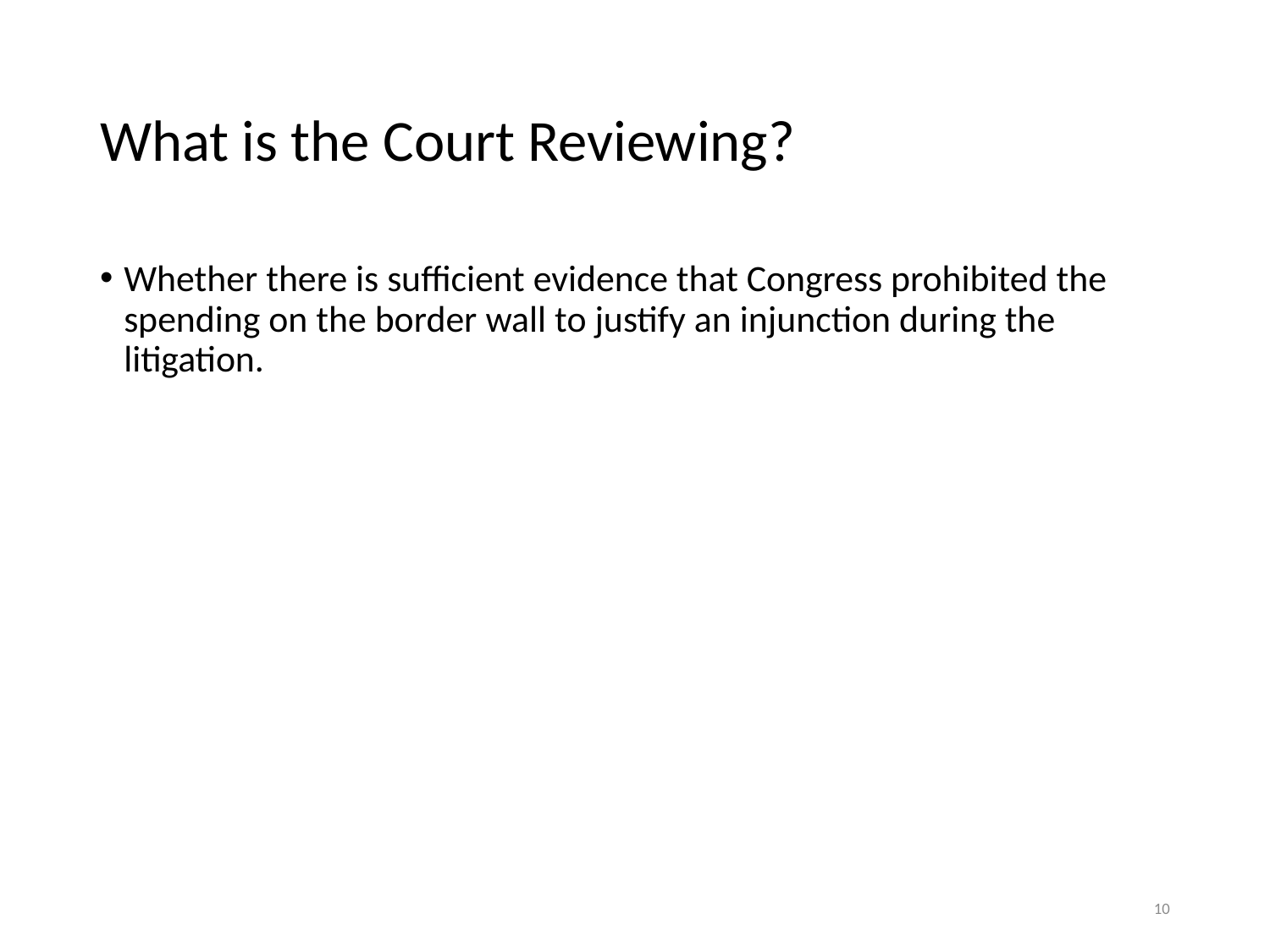

# What is the Court Reviewing?
Whether there is sufficient evidence that Congress prohibited the spending on the border wall to justify an injunction during the litigation.
10